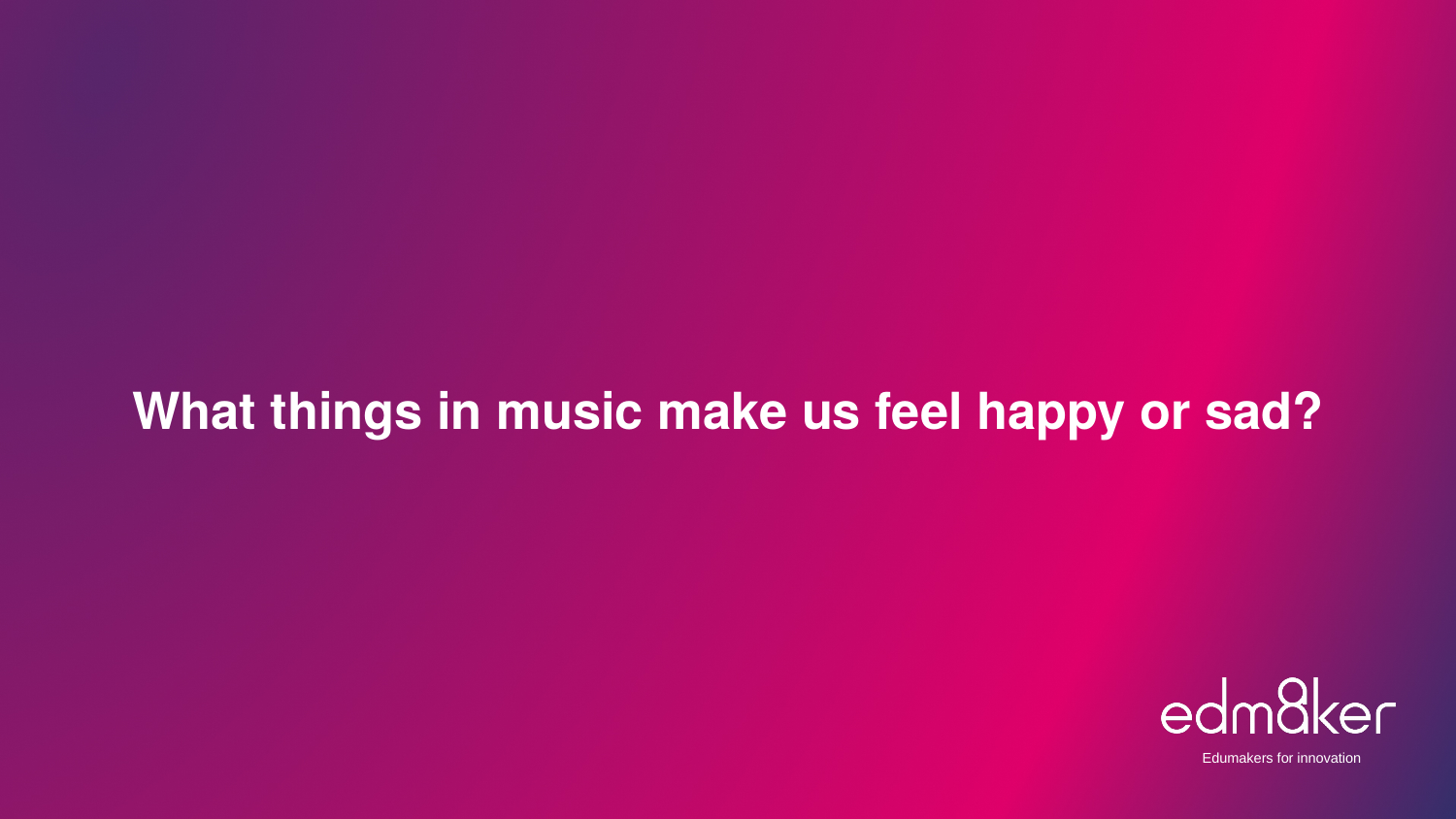

# What things in music make us feel happy or sad?